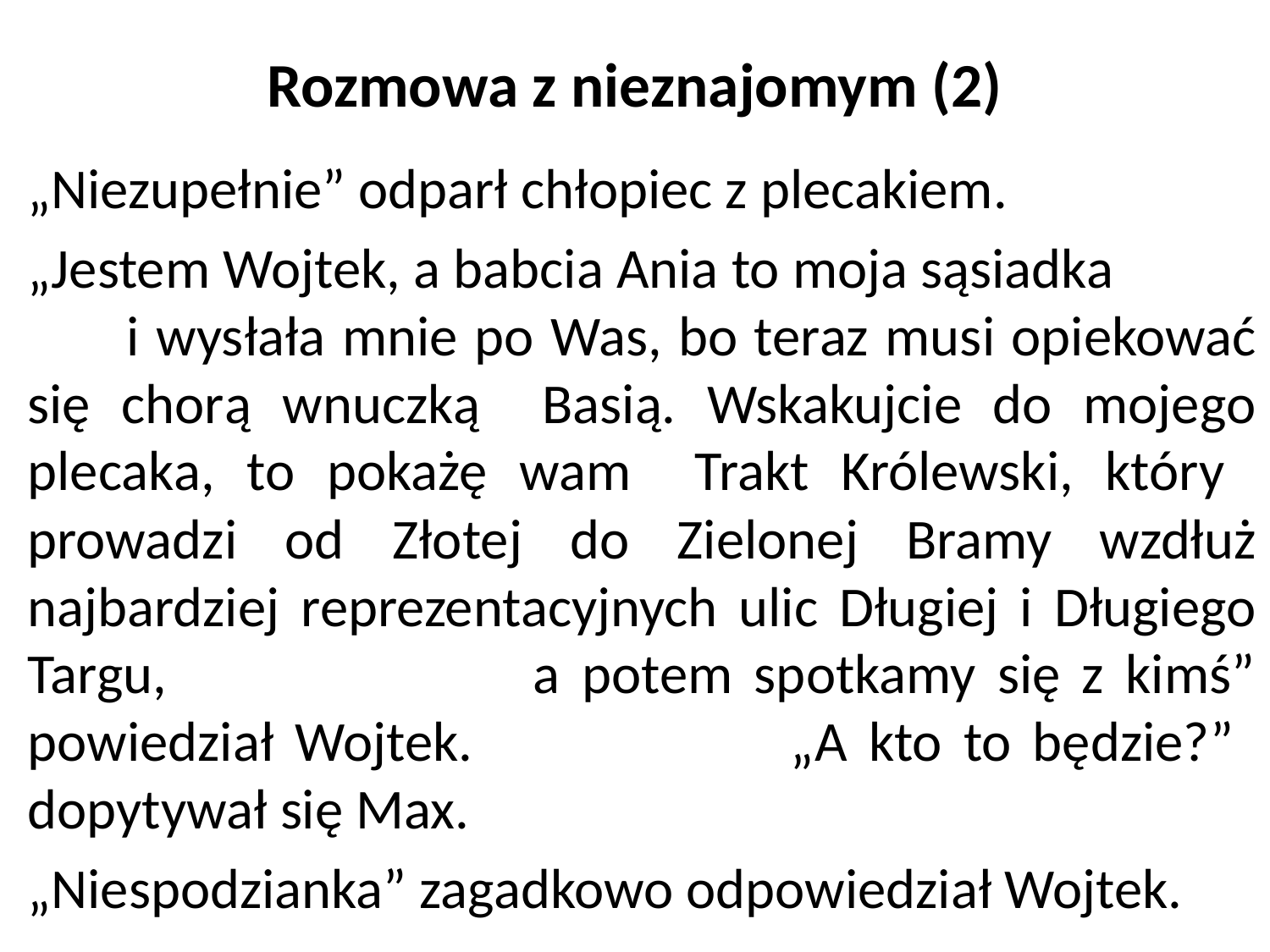

# Rozmowa z nieznajomym (2)
„Niezupełnie” odparł chłopiec z plecakiem.
„Jestem Wojtek, a babcia Ania to moja sąsiadka                  i wysłała mnie po Was, bo teraz musi opiekować się chorą wnuczką  Basią. Wskakujcie do mojego plecaka, to pokażę wam  Trakt Królewski, który  prowadzi od Złotej do Zielonej Bramy wzdłuż najbardziej reprezentacyjnych ulic Długiej i Długiego Targu,                 a potem spotkamy się z kimś” powiedział Wojtek.               „A kto to będzie?”  dopytywał się Max.
„Niespodzianka” zagadkowo odpowiedział Wojtek.